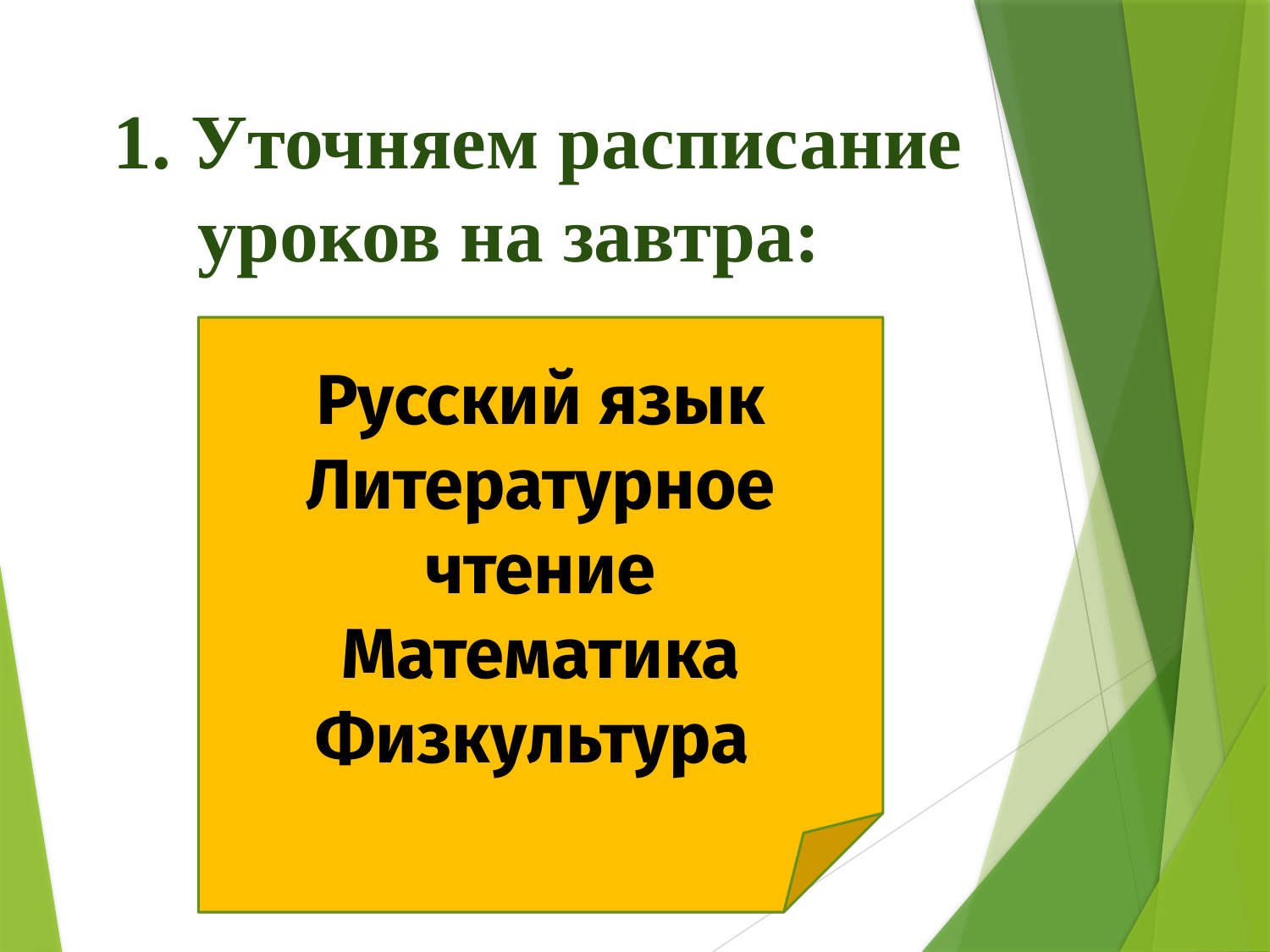

# 1. Уточняем расписание уроков на завтра:
Русский язык
Литературное чтение
Математика
Физкультура